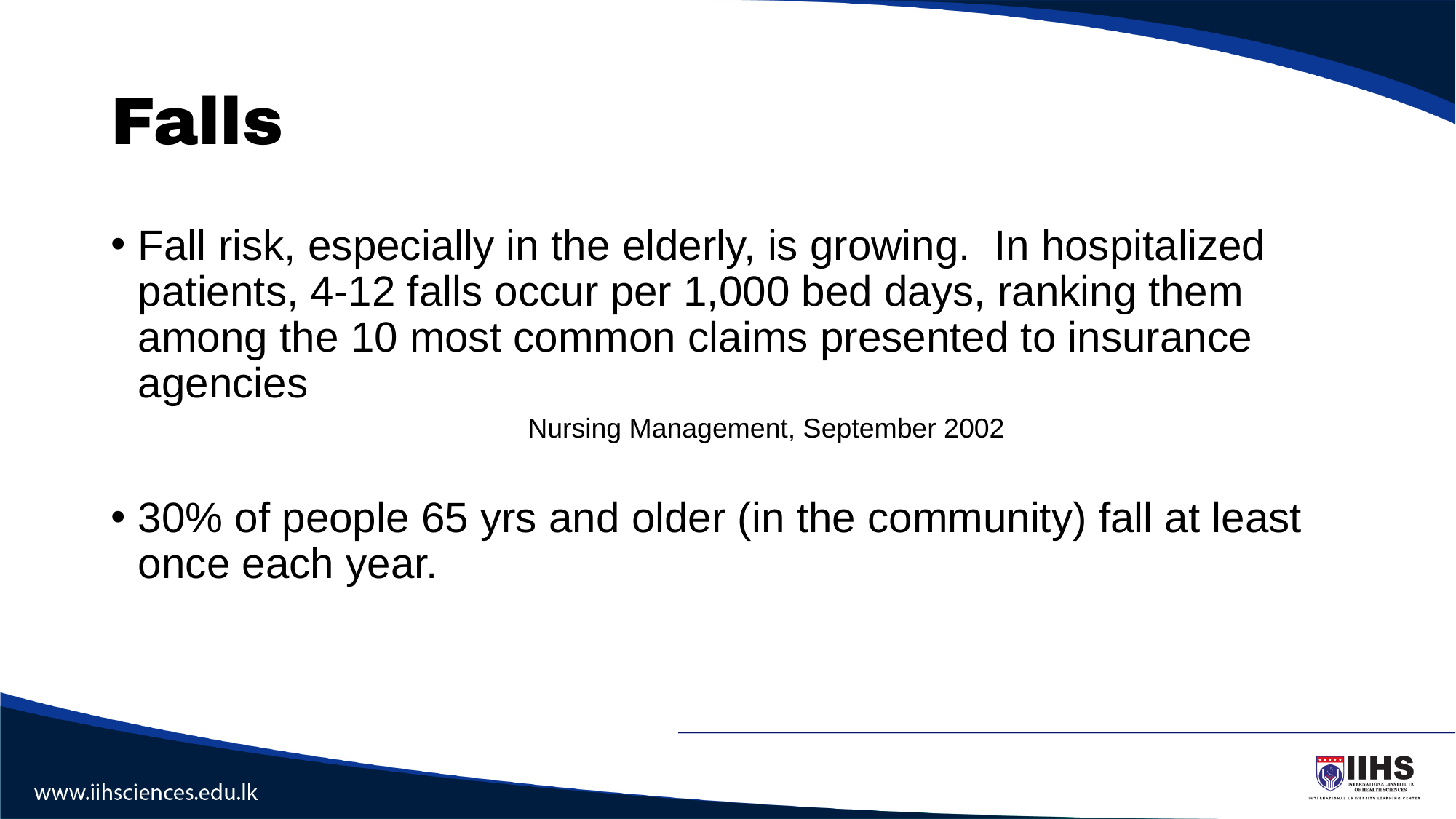

# Falls
Fall risk, especially in the elderly, is growing.  In hospitalized patients, 4-12 falls occur per 1,000 bed days, ranking them among the 10 most common claims presented to insurance agencies
			 Nursing Management, September 2002

30% of people 65 yrs and older (in the community) fall at least once each year.